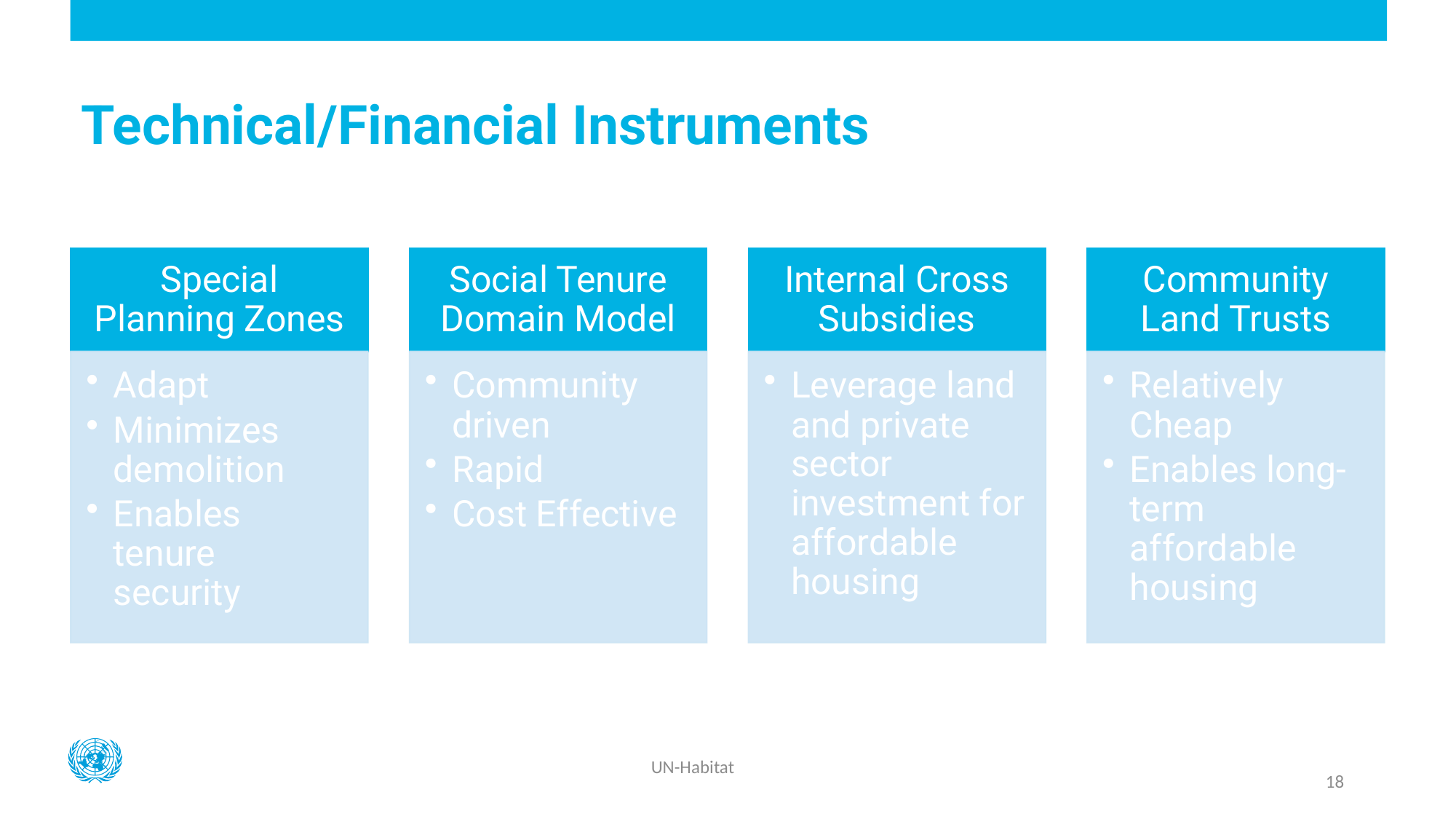

# Technical/Financial Instruments
Special Planning Zones
Adapt
Minimizes demolition
Enables tenure security
Social Tenure Domain Model
Community driven
Rapid
Cost Effective
Internal Cross Subsidies
Leverage land and private sector investment for affordable housing
Community Land Trusts
Relatively Cheap
Enables long-term affordable housing
UN-Habitat
18